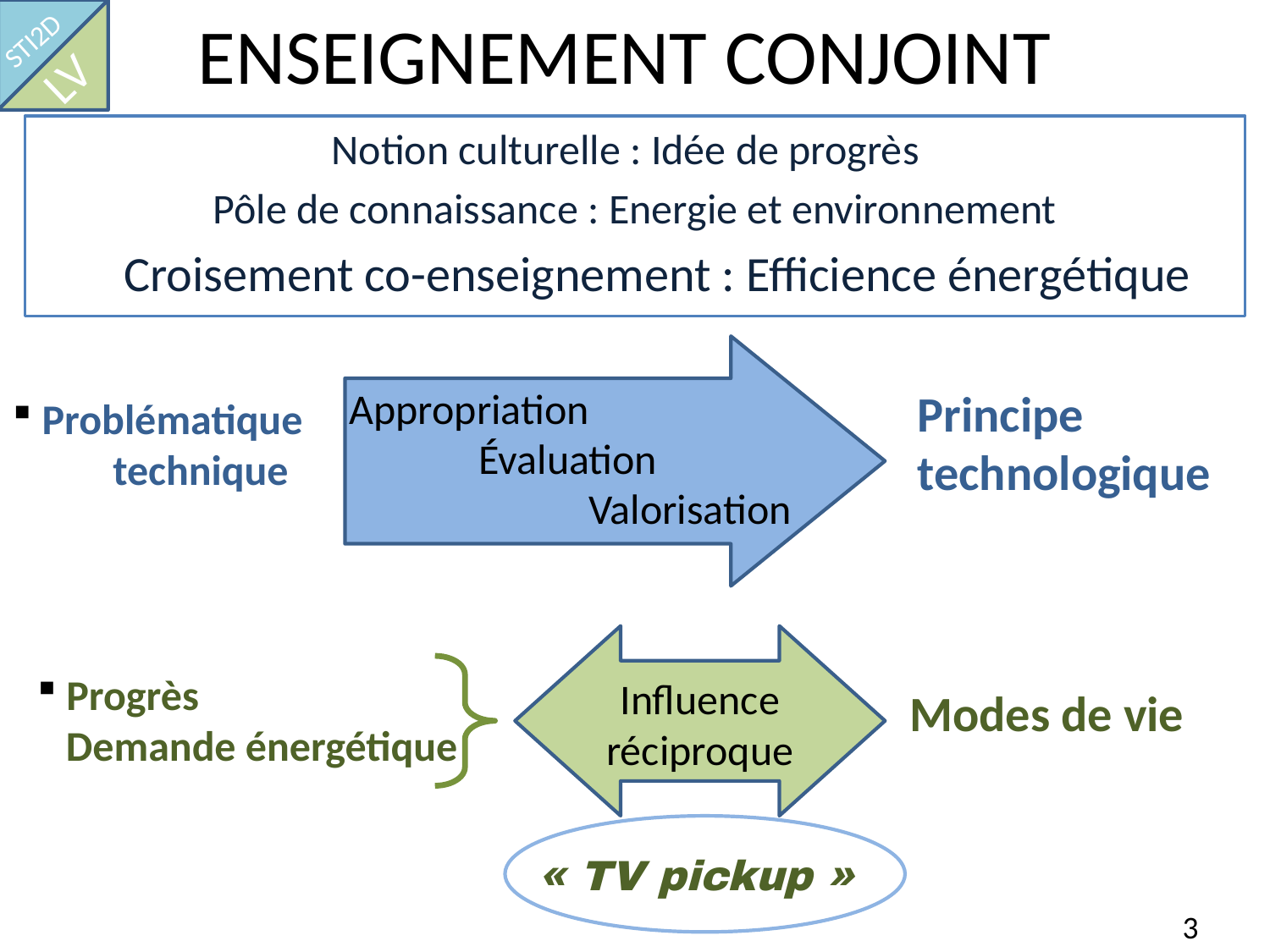

STI2D
LV
# ENSEIGNEMENT CONJOINT
Notion culturelle : Idée de progrès
Pôle de connaissance : Energie et environnement
    Croisement co-enseignement : Efficience énergétique

Appropriation
Principe technologique
 Problématique          technique
Évaluation
Valorisation

 Progrès
   Demande énergétique
Influence
réciproque
Modes de vie

« TV pickup »
3